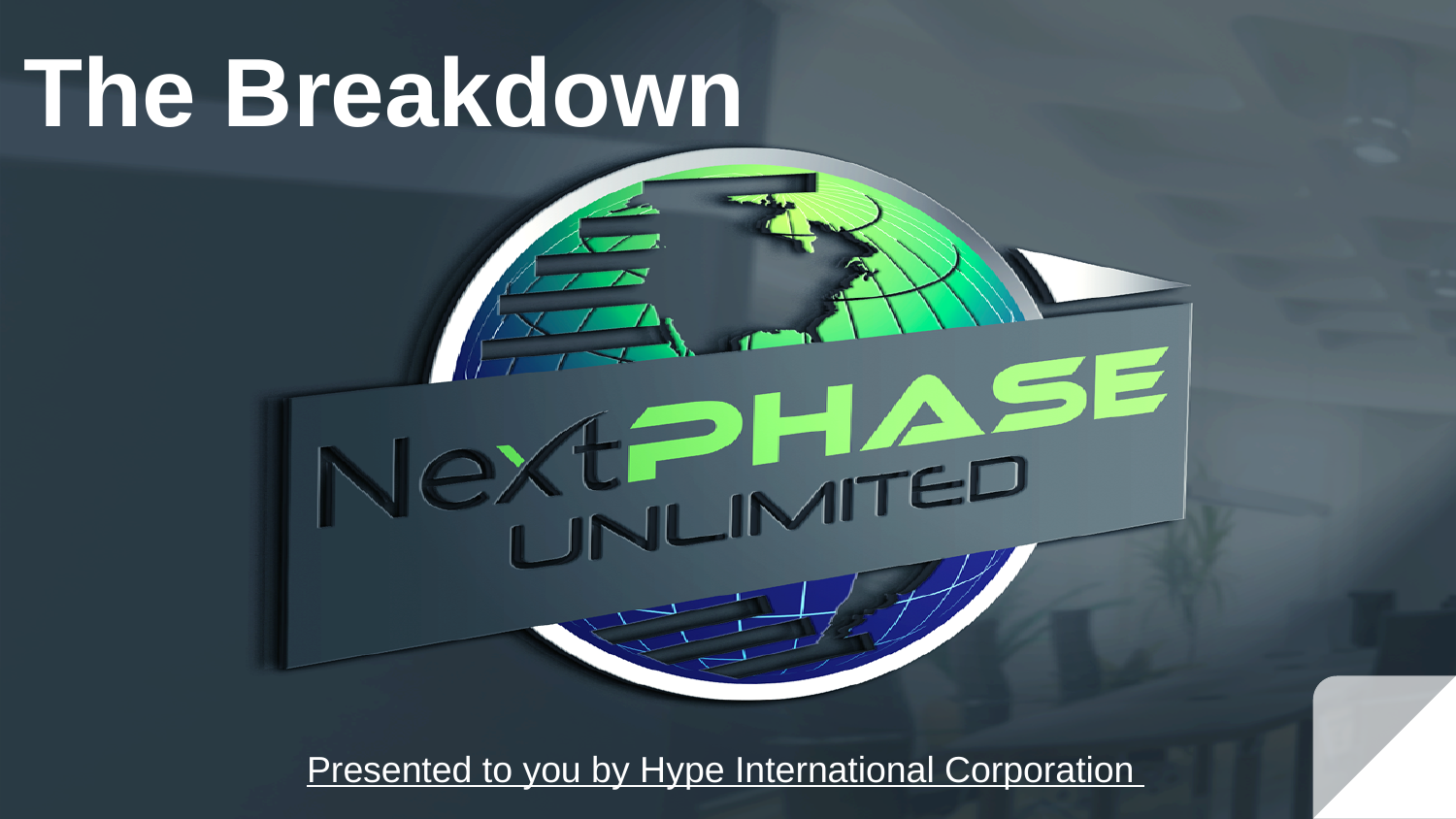

# The Breakdown

Presented to you by Hype International Corporation